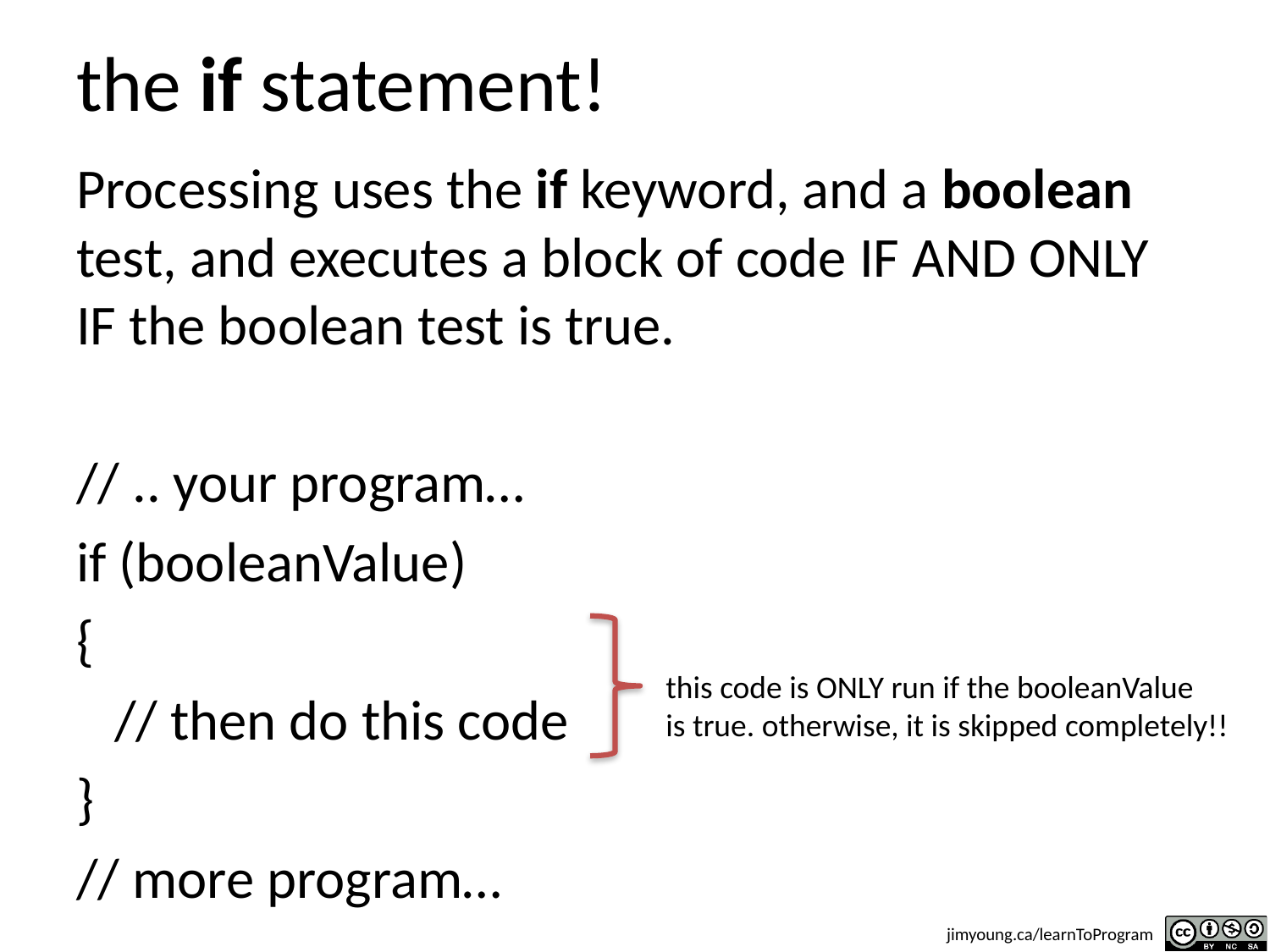

# the if statement!
Processing uses the if keyword, and a boolean test, and executes a block of code IF AND ONLY IF the boolean test is true.

// .. your program…
if (booleanValue)
{
   // then do this code
}
// more program…

this code is ONLY run if the booleanValue
is true. otherwise, it is skipped completely!!